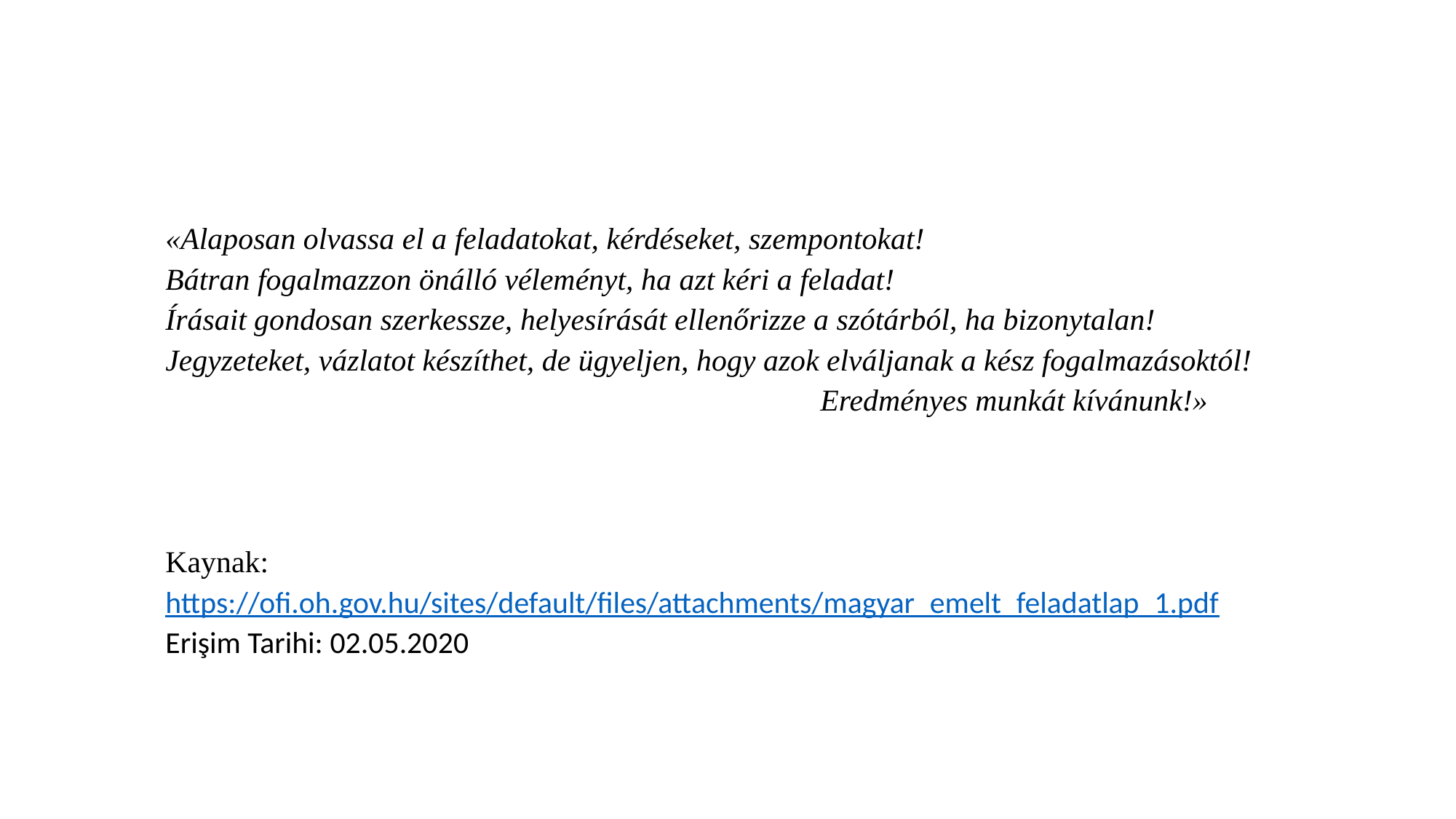

#
«Alaposan olvassa el a feladatokat, kérdéseket, szempontokat!
Bátran fogalmazzon önálló véleményt, ha azt kéri a feladat!
Írásait gondosan szerkessze, helyesírását ellenőrizze a szótárból, ha bizonytalan!
Jegyzeteket, vázlatot készíthet, de ügyeljen, hogy azok elváljanak a kész fogalmazásoktól!
						Eredményes munkát kívánunk!»

Kaynak:
https://ofi.oh.gov.hu/sites/default/files/attachments/magyar_emelt_feladatlap_1.pdf
Erişim Tarihi: 02.05.2020